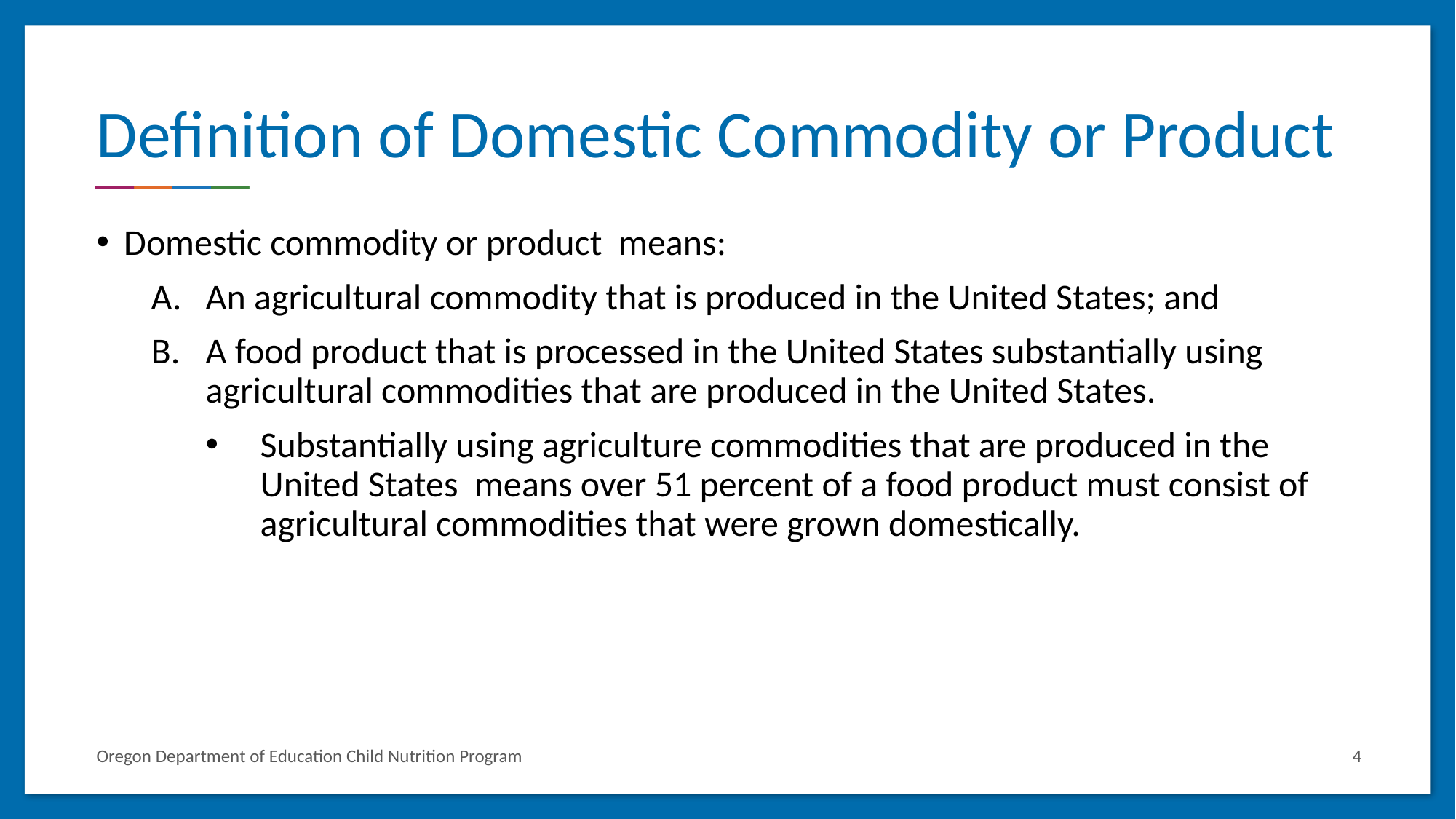

# Definition of Domestic Commodity or Product
Domestic commodity or product  means:
An agricultural commodity that is produced in the United States; and
A food product that is processed in the United States substantially using agricultural commodities that are produced in the United States.
Substantially using agriculture commodities that are produced in the United States  means over 51 percent of a food product must consist of agricultural commodities that were grown domestically.

Oregon Department of Education Child Nutrition Program
4